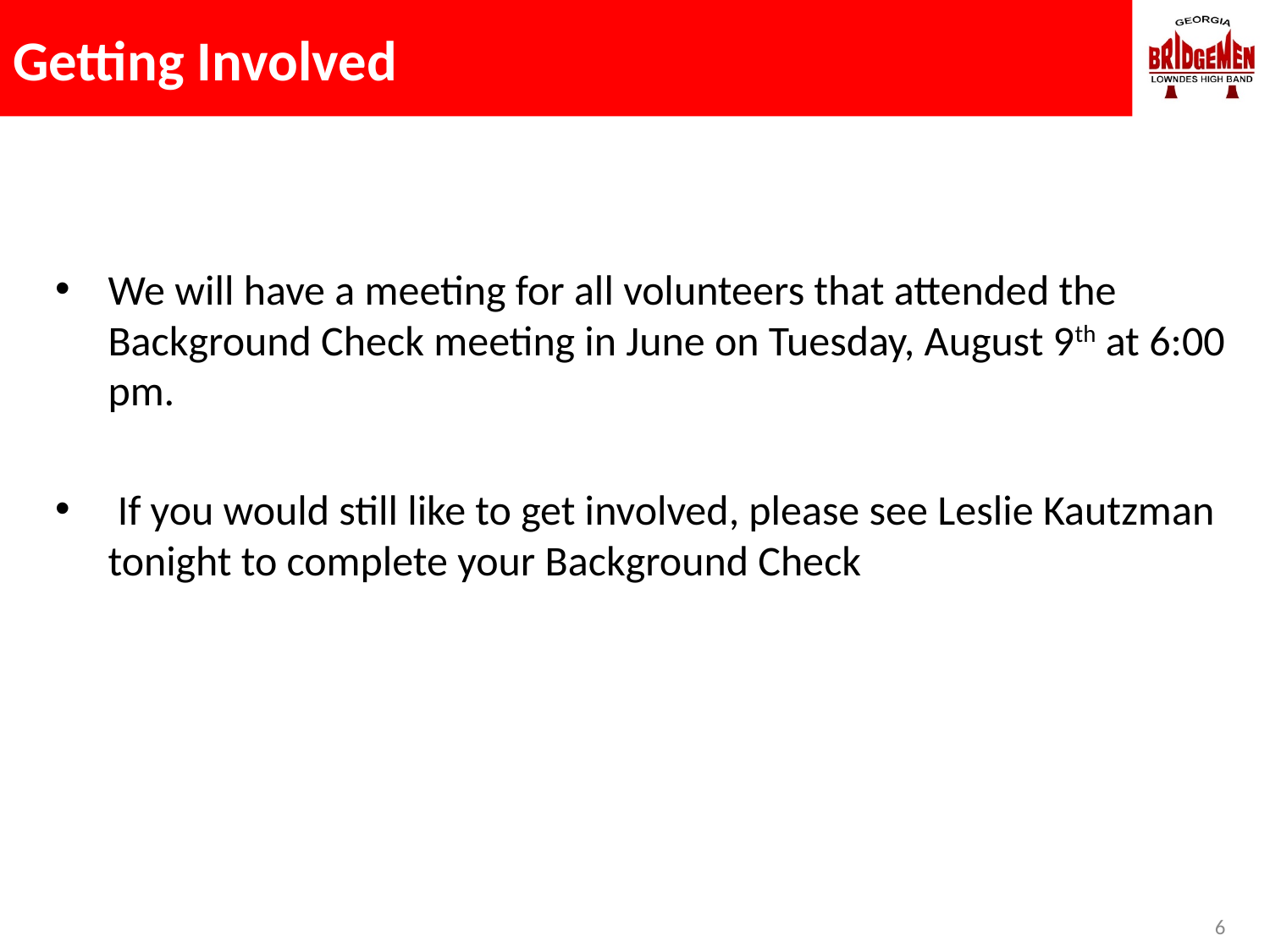

# Getting Involved

We will have a meeting for all volunteers that attended the Background Check meeting in June on Tuesday, August 9th at 6:00 pm.

 If you would still like to get involved, please see Leslie Kautzman tonight to complete your Background Check
6